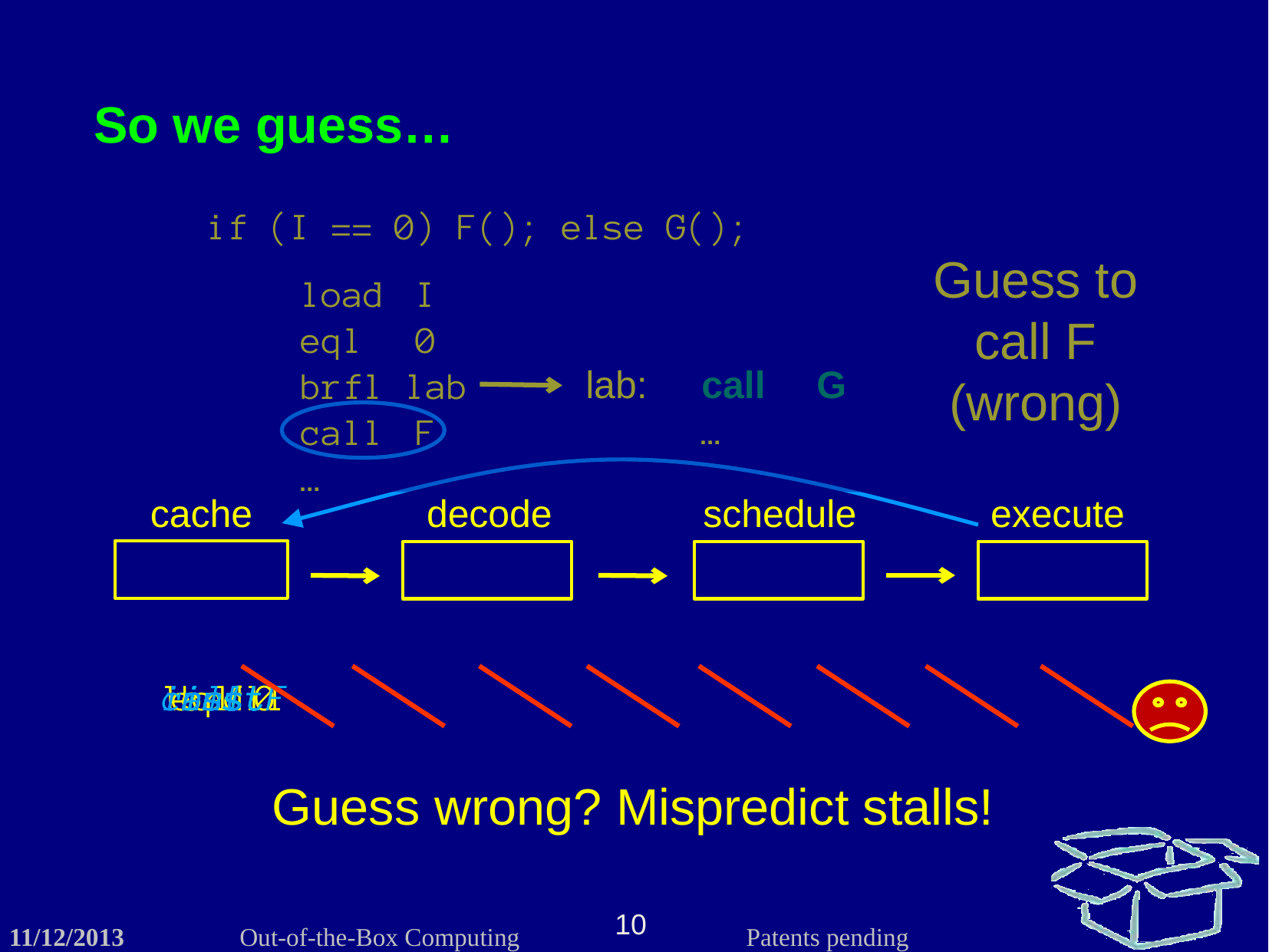

So we guess…

if (I == 0) F(); else G();
Guess to
call F (wrong)
load	I
eql	0
brfl lab
call	F
…
lab:
call	G
…

cache

decode

schedule

execute

load I
eql 0
brfl
call F
inst
inst
inst
inst
inst
inst
inst

Guess wrong? Mispredict stalls!